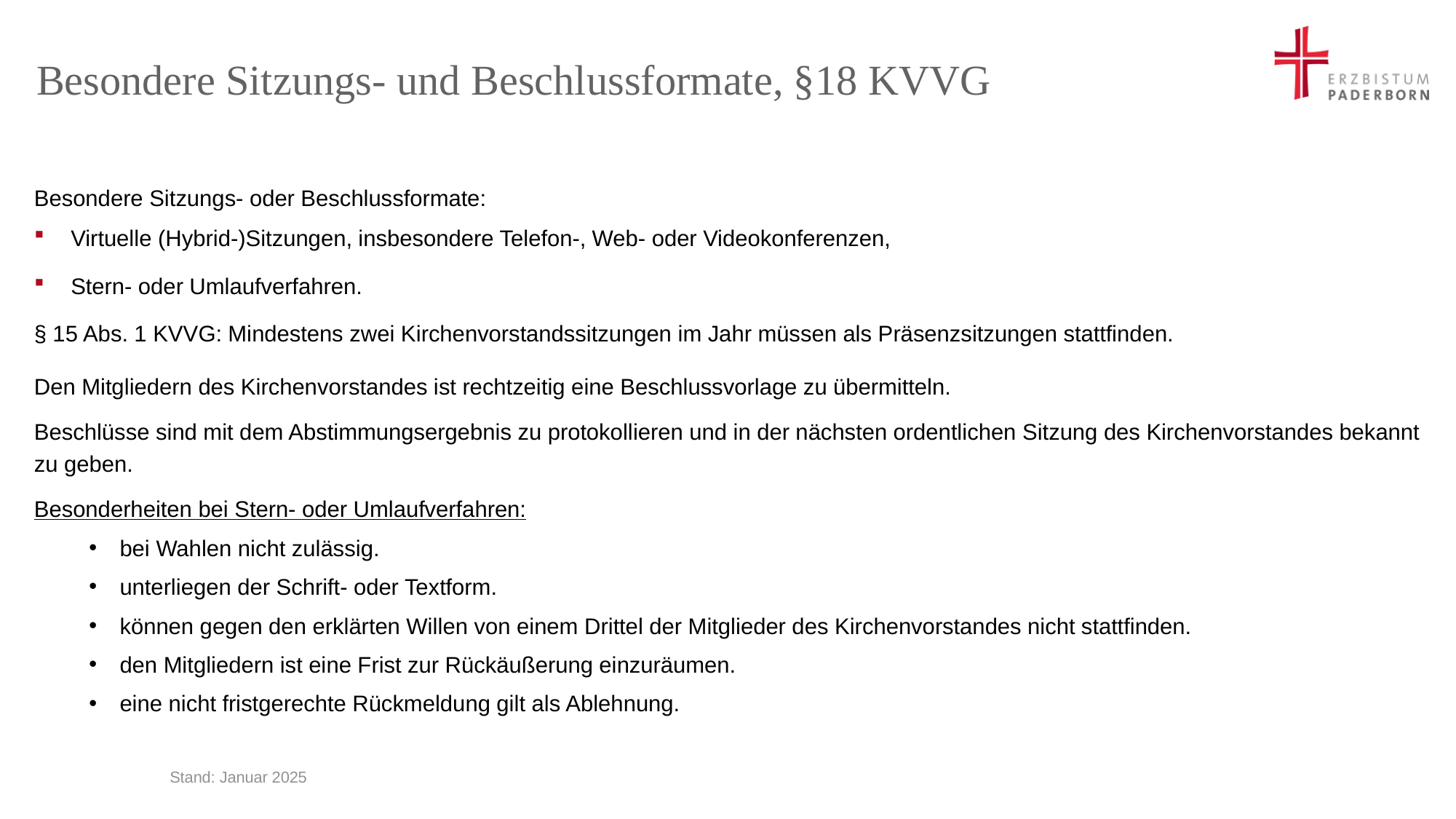

# Besondere Sitzungs- und Beschlussformate, §18 KVVG
Besondere Sitzungs- oder Beschlussformate:
Virtuelle (Hybrid-)Sitzungen, insbesondere Telefon-, Web- oder Videokonferenzen,
Stern- oder Umlaufverfahren.
§ 15 Abs. 1 KVVG: Mindestens zwei Kirchenvorstandssitzungen im Jahr müssen als Präsenzsitzungen stattfinden.
Den Mitgliedern des Kirchenvorstandes ist rechtzeitig eine Beschlussvorlage zu übermitteln.
Beschlüsse sind mit dem Abstimmungsergebnis zu protokollieren und in der nächsten ordentlichen Sitzung des Kirchenvorstandes bekannt zu geben.
Besonderheiten bei Stern- oder Umlaufverfahren:
bei Wahlen nicht zulässig.
unterliegen der Schrift- oder Textform.
können gegen den erklärten Willen von einem Drittel der Mitglieder des Kirchenvorstandes nicht stattfinden.
den Mitgliedern ist eine Frist zur Rückäußerung einzuräumen.
eine nicht fristgerechte Rückmeldung gilt als Ablehnung.
Stand: Januar 2025